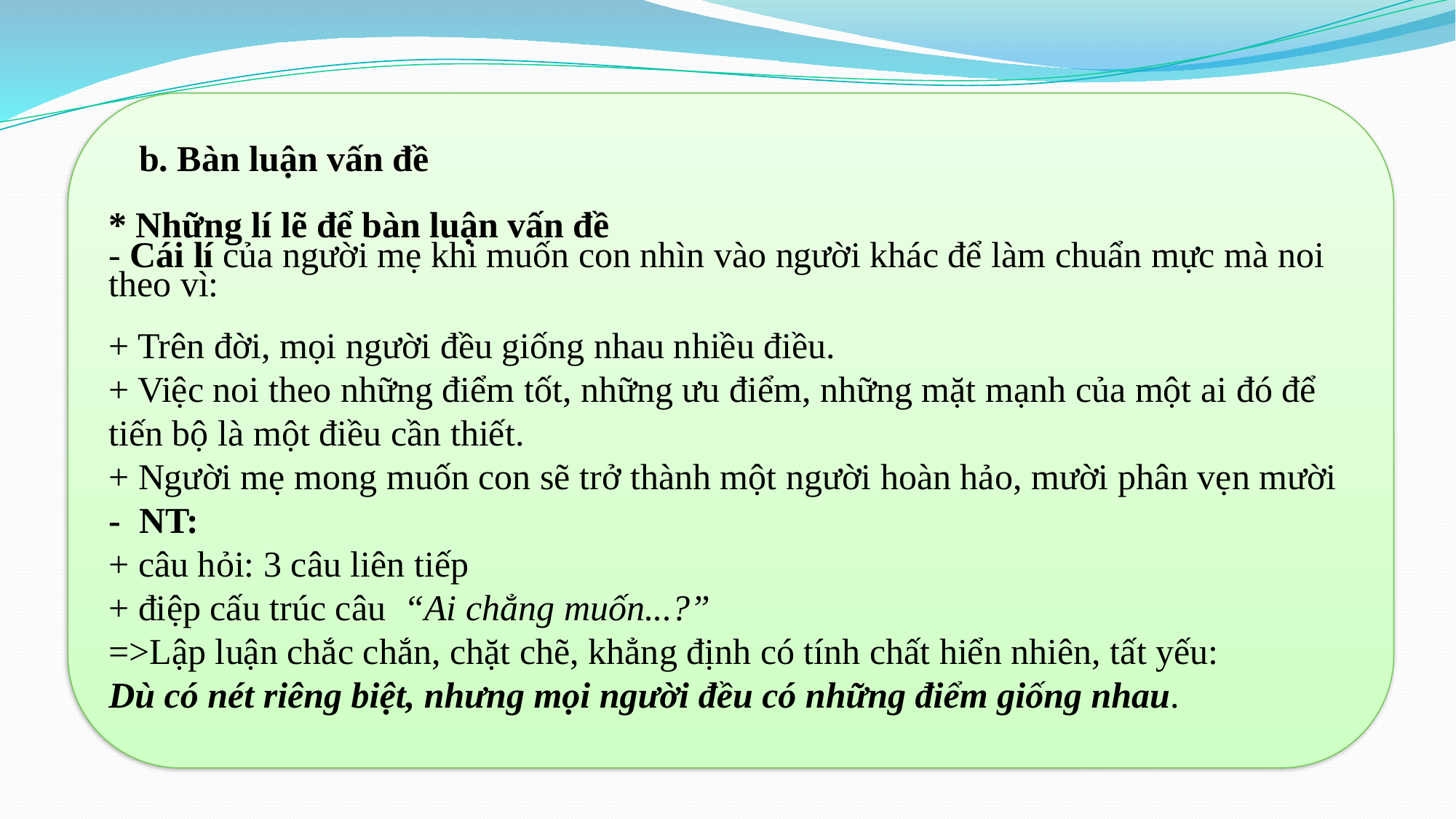

b. Bàn luận vấn đề
* Những lí lẽ để bàn luận vấn đề
- Cái lí của người mẹ khi muốn con nhìn vào người khác để làm chuẩn mực mà noi theo vì:
+ Trên đời, mọi người đều giống nhau nhiều điều.
+ Việc noi theo những điểm tốt, những ưu điểm, những mặt mạnh của một ai đó để tiến bộ là một điều cần thiết.
+ Người mẹ mong muốn con sẽ trở thành một người hoàn hảo, mười phân vẹn mười
-  NT:
+ câu hỏi: 3 câu liên tiếp
+ điệp cấu trúc câu  “Ai chẳng muốn...?”
=>Lập luận chắc chắn, chặt chẽ, khẳng định có tính chất hiển nhiên, tất yếu:
Dù có nét riêng biệt, nhưng mọi người đều có những điểm giống nhau.